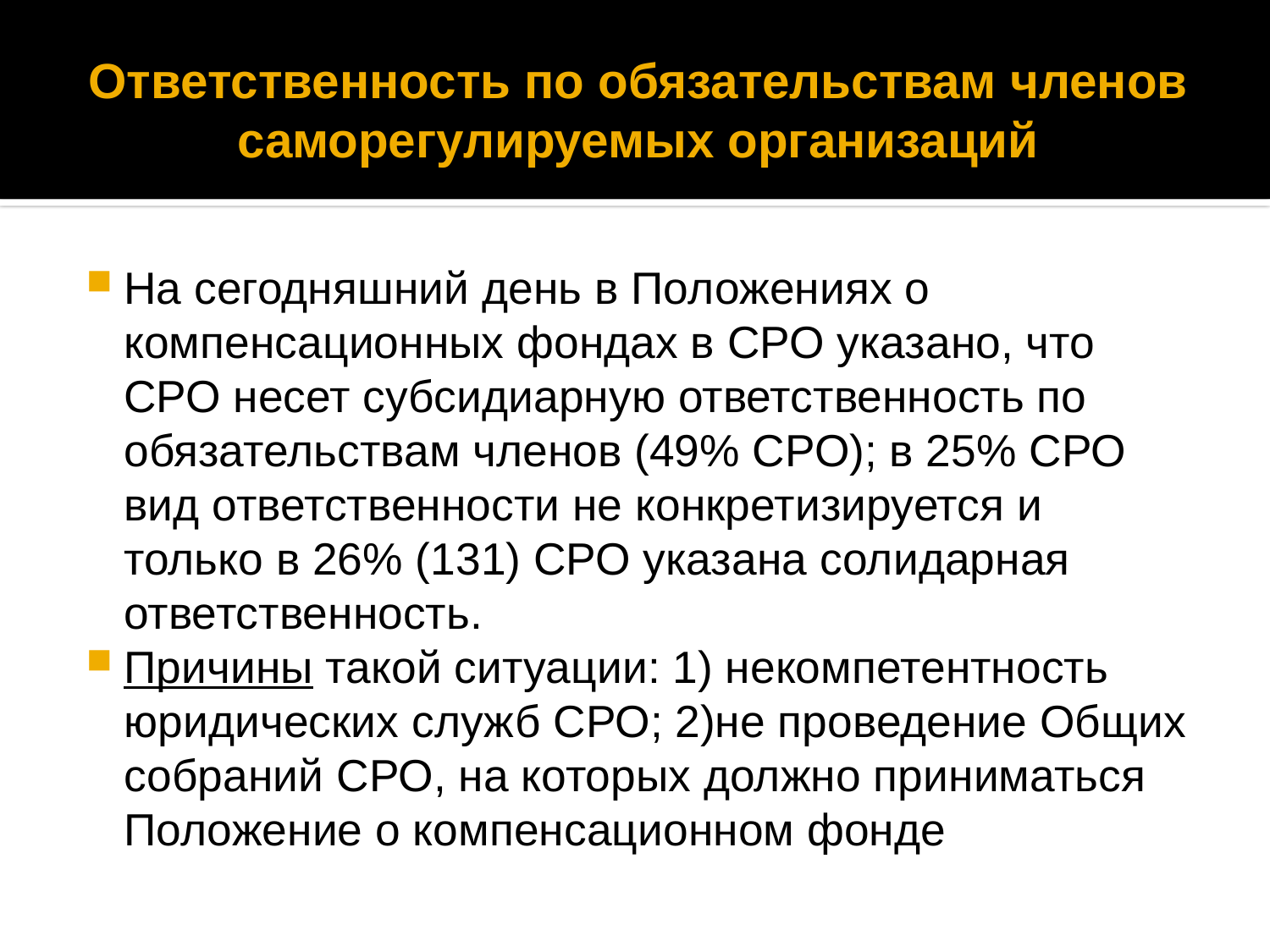

# Ответственность по обязательствам членов саморегулируемых организаций
На сегодняшний день в Положениях о компенсационных фондах в СРО указано, что СРО несет субсидиарную ответственность по обязательствам членов (49% СРО); в 25% СРО вид ответственности не конкретизируется и только в 26% (131) СРО указана солидарная ответственность.
Причины такой ситуации: 1) некомпетентность юридических служб СРО; 2)не проведение Общих собраний СРО, на которых должно приниматься Положение о компенсационном фонде